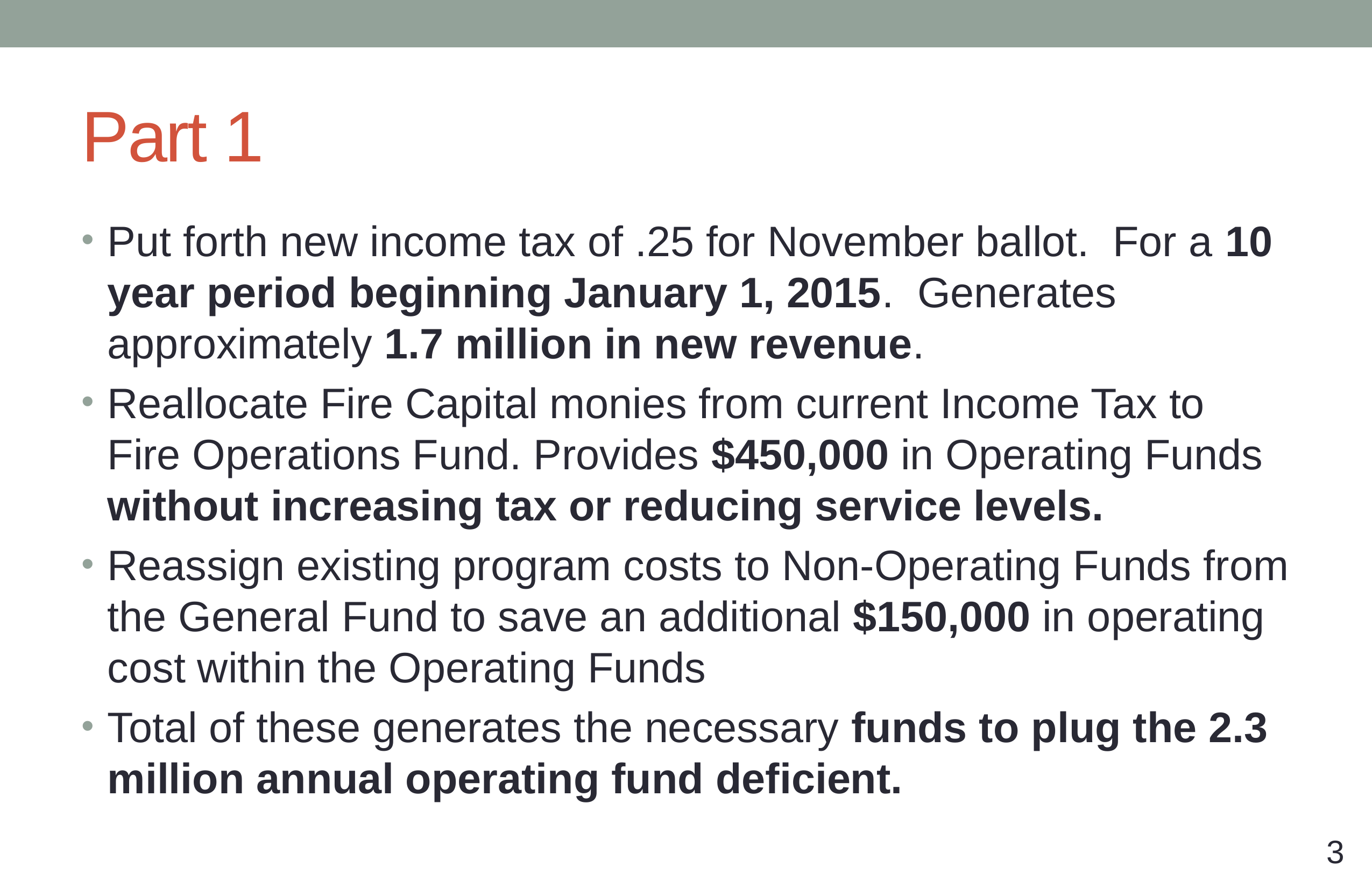

# Part 1
Put forth new income tax of .25 for November ballot.  For a 10 year period beginning January 1, 2015.  Generates approximately 1.7 million in new revenue.
Reallocate Fire Capital monies from current Income Tax to Fire Operations Fund. Provides $450,000 in Operating Funds without increasing tax or reducing service levels.
Reassign existing program costs to Non-Operating Funds from the General Fund to save an additional $150,000 in operating cost within the Operating Funds
Total of these generates the necessary funds to plug the 2.3 million annual operating fund deficient.
3